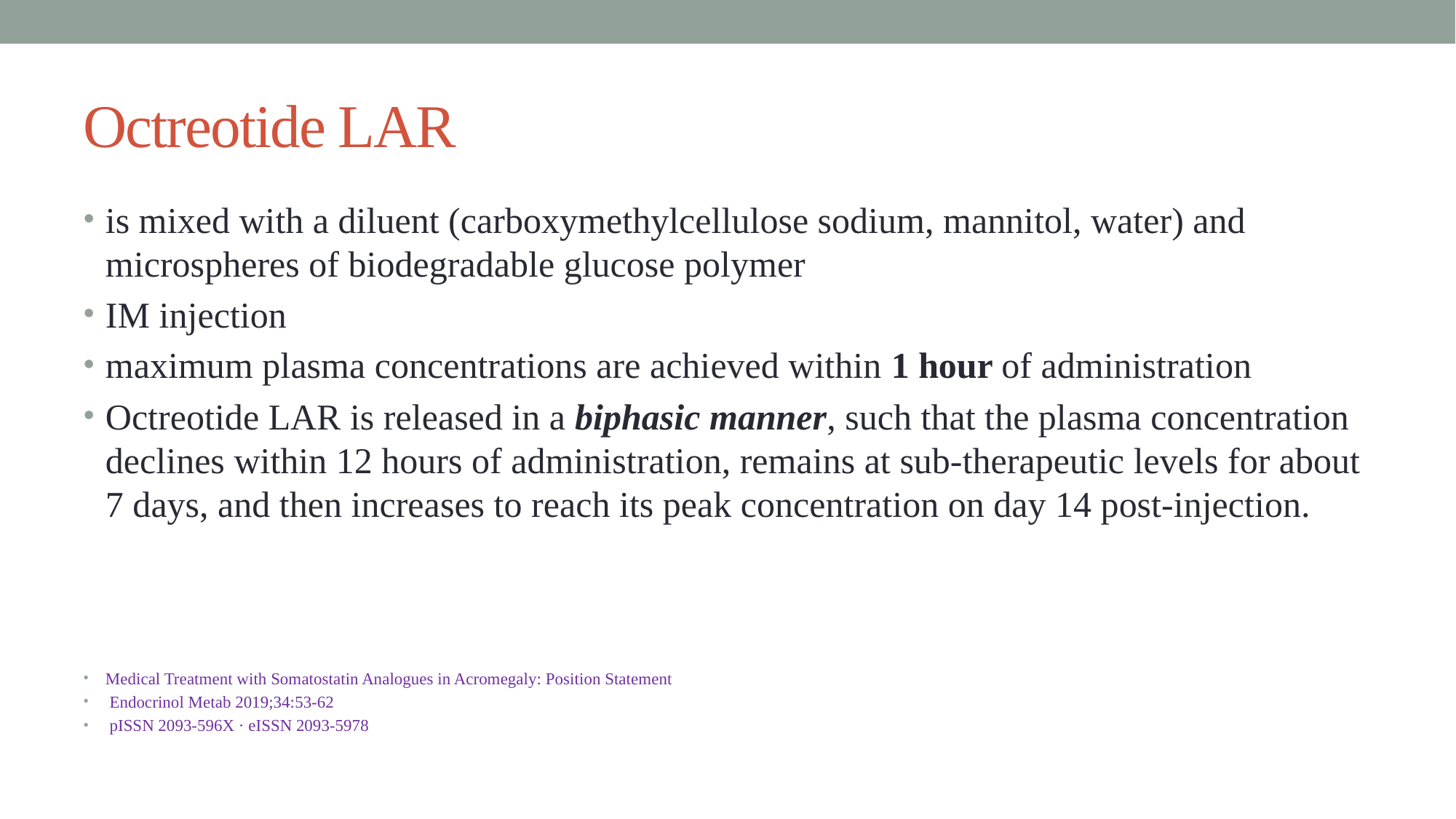

# Octreotide LAR
is mixed with a diluent (carboxymethylcellulose sodium, mannitol, water) and microspheres of biodegradable glucose polymer
IM injection
maximum plasma concentrations are achieved within 1 hour of administration
Octreotide LAR is released in a biphasic manner, such that the plasma concentration declines within 12 hours of administration, remains at sub-therapeutic levels for about 7 days, and then increases to reach its peak concentration on day 14 post-injection.

Medical Treatment with Somatostatin Analogues in Acromegaly: Position Statement
 Endocrinol Metab 2019;34:53-62
 pISSN 2093-596X · eISSN 2093-5978